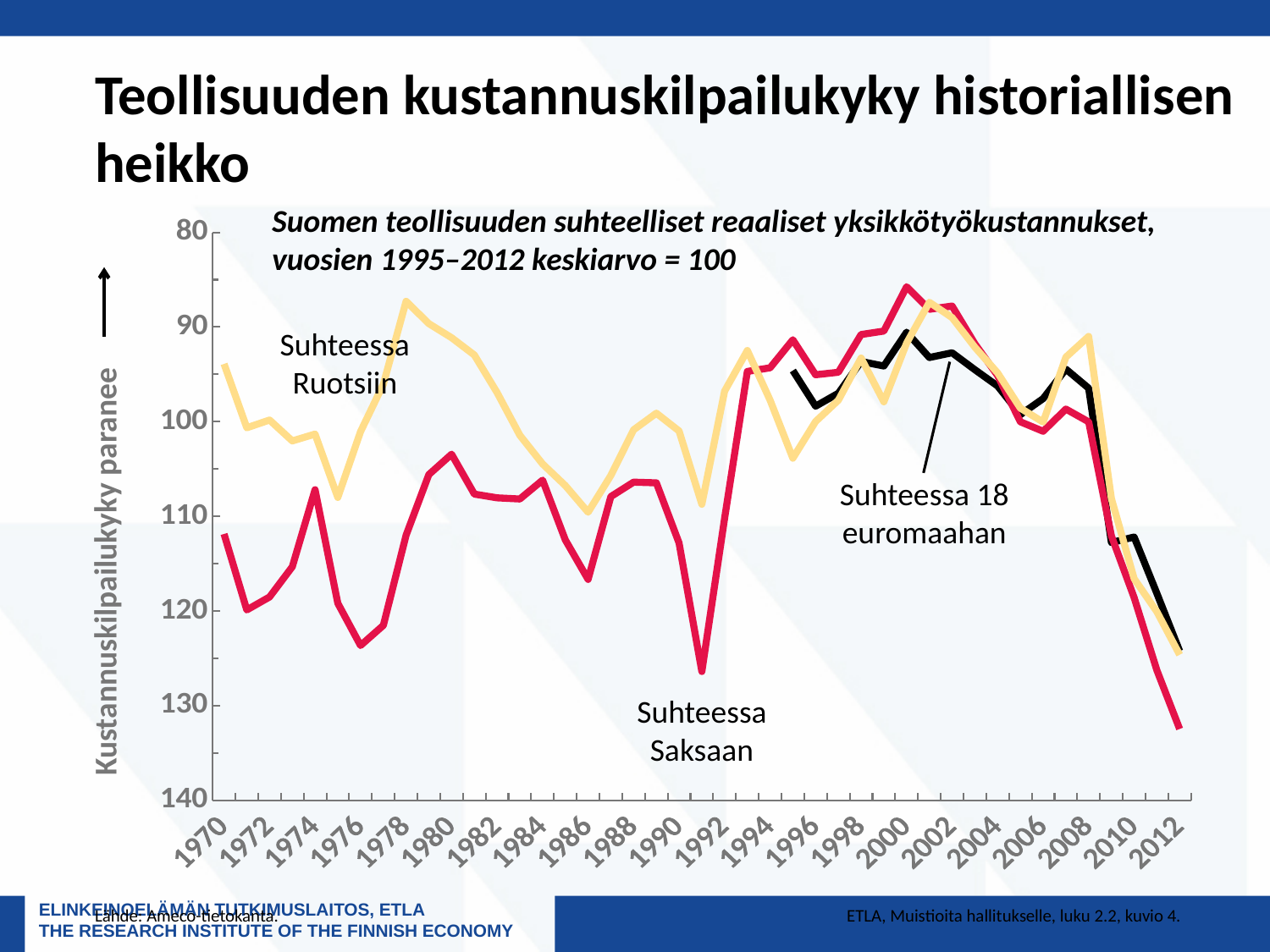

Teollisuuden kustannuskilpailukyky historiallisen heikko
Suomen teollisuuden suhteelliset reaaliset yksikkötyökustannukset, vuosien 1995–2012 keskiarvo = 100

### Chart

| Category | Suhteessa 18 euro-maahan | Suhteessa Saksaan | Suhteessa Ruotsiin |
|---|---|---|---|
| 1970 | None | 111.86346057084022 | 93.89630575135658 |
| 1971 | None | 119.88428832091671 | 100.6418396228017 |
| 1972 | None | 118.5182159354774 | 99.8263267357743 |
| 1973 | None | 115.3251648003334 | 102.02877333078686 |
| 1974 | None | 107.18380869454214 | 101.30380007221554 |
| 1975 | None | 119.17730344236062 | 108.00314679366053 |
| 1976 | None | 123.64591316358216 | 101.0441931496753 |
| 1977 | None | 121.5192242130966 | 96.04325360851313 |
| 1978 | None | 111.98545684846826 | 87.27623229587634 |
| 1979 | None | 105.58449640709473 | 89.63996889309476 |
| 1980 | None | 103.43622755684486 | 91.12960775373395 |
| 1981 | None | 107.64695767082054 | 92.96019327667648 |
| 1982 | None | 108.04157876708165 | 96.9250417285836 |
| 1983 | None | 108.16982256386041 | 101.43374405817902 |
| 1984 | None | 106.17677994466281 | 104.46344426818804 |
| 1985 | None | 112.49709118140957 | 106.74937074270396 |
| 1986 | None | 116.65846158339987 | 109.56244701897234 |
| 1987 | None | 107.91237616370366 | 105.67658167149162 |
| 1988 | None | 106.38765651867817 | 100.85442548890947 |
| 1989 | None | 106.46131986201232 | 99.0998104572455 |
| 1990 | None | 112.81225366518636 | 100.98372672818194 |
| 1991 | None | 126.39517725401218 | 108.72781947985541 |
| 1992 | None | 110.21126422417909 | 96.77034042005508 |
| 1993 | None | 94.69450442232379 | 92.48000164833839 |
| 1994 | None | 94.30747357562035 | 97.72952589439191 |
| 1995 | 94.59640735925426 | 91.34921409879647 | 103.85900608219171 |
| 1996 | 98.36308925376014 | 95.04037750478057 | 99.98177118502774 |
| 1997 | 97.00119675938376 | 94.77950315569821 | 97.73359346906808 |
| 1998 | 93.64224025102581 | 90.79339279005369 | 93.27670009522866 |
| 1999 | 94.12192774377542 | 90.42337821754408 | 97.89798156137327 |
| 2000 | 90.54870461188972 | 85.73982585861062 | 91.7017255428526 |
| 2001 | 93.2227174252531 | 88.12686972603612 | 87.38818528814743 |
| 2002 | 92.71721803989561 | 87.78049833033863 | 89.00213944833037 |
| 2003 | 94.50868776029166 | 91.76175274434667 | 92.12473212019873 |
| 2004 | 96.2291861737287 | 95.12667279794574 | 94.84825253478418 |
| 2005 | 99.26075524107587 | 100.00988833087274 | 98.56726047531413 |
| 2006 | 97.56288851641638 | 101.01082317758448 | 100.04589048521781 |
| 2007 | 94.44386134910381 | 98.66749636004347 | 93.17951481628687 |
| 2008 | 96.46232231182158 | 100.01220448600793 | 90.99171418846684 |
| 2009 | 112.77109146795249 | 112.06741939201375 | 108.11612778866503 |
| 2010 | 112.1811271927219 | 118.58615226248293 | 116.58398522448013 |
| 2011 | 118.1386180083215 | 126.26426769150044 | 120.07600311603603 |
| 2012 | 124.22796053432778 | 132.46026307534305 | 124.62541657833032 |
Suhteessa Ruotsiin
Suhteessa 18 euromaahan
Kustannuskilpailukyky paranee
Suhteessa Saksaan
Lähde: Ameco-tietokanta.
ETLA, Muistioita hallitukselle, luku 2.2, kuvio 4.